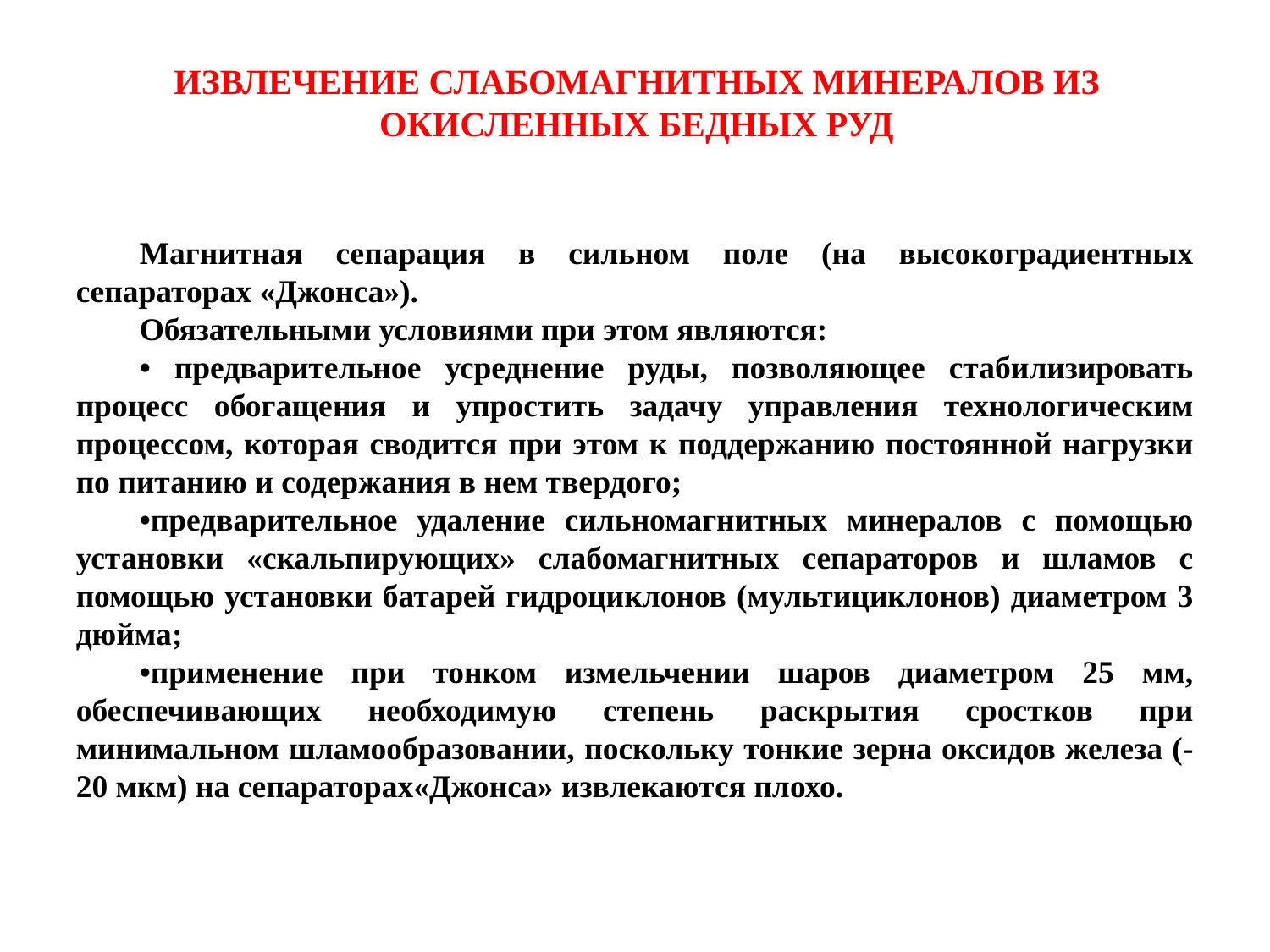

# ИЗВЛЕЧЕНИЕ СЛАБОМАГНИТНЫХ МИНЕРАЛОВ ИЗ ОКИСЛЕННЫХ БЕДНЫХ РУД
Магнитная сепарация в сильном поле (на высокоградиентных сепараторах «Джонса»).
Обязательными условиями при этом являются:
• предварительное усреднение руды, позволяющее стабилизировать процесс обогащения и упростить задачу управления технологическим процессом, которая сводится при этом к поддержанию постоянной нагрузки по питанию и содержания в нем твердого;
•предварительное удаление сильномагнитных минералов с помощью установки «скальпирующих» слабомагнитных сепараторов и шламов с помощью установки батарей гидроциклонов (мультициклонов) диаметром 3 дюйма;
•применение при тонком измельчении шаров диаметром 25 мм, обеспечивающих необходимую степень раскрытия сростков при минимальном шламообразовании, поскольку тонкие зерна оксидов железа (-20 мкм) на сепараторах«Джонса» извлекаются плохо.